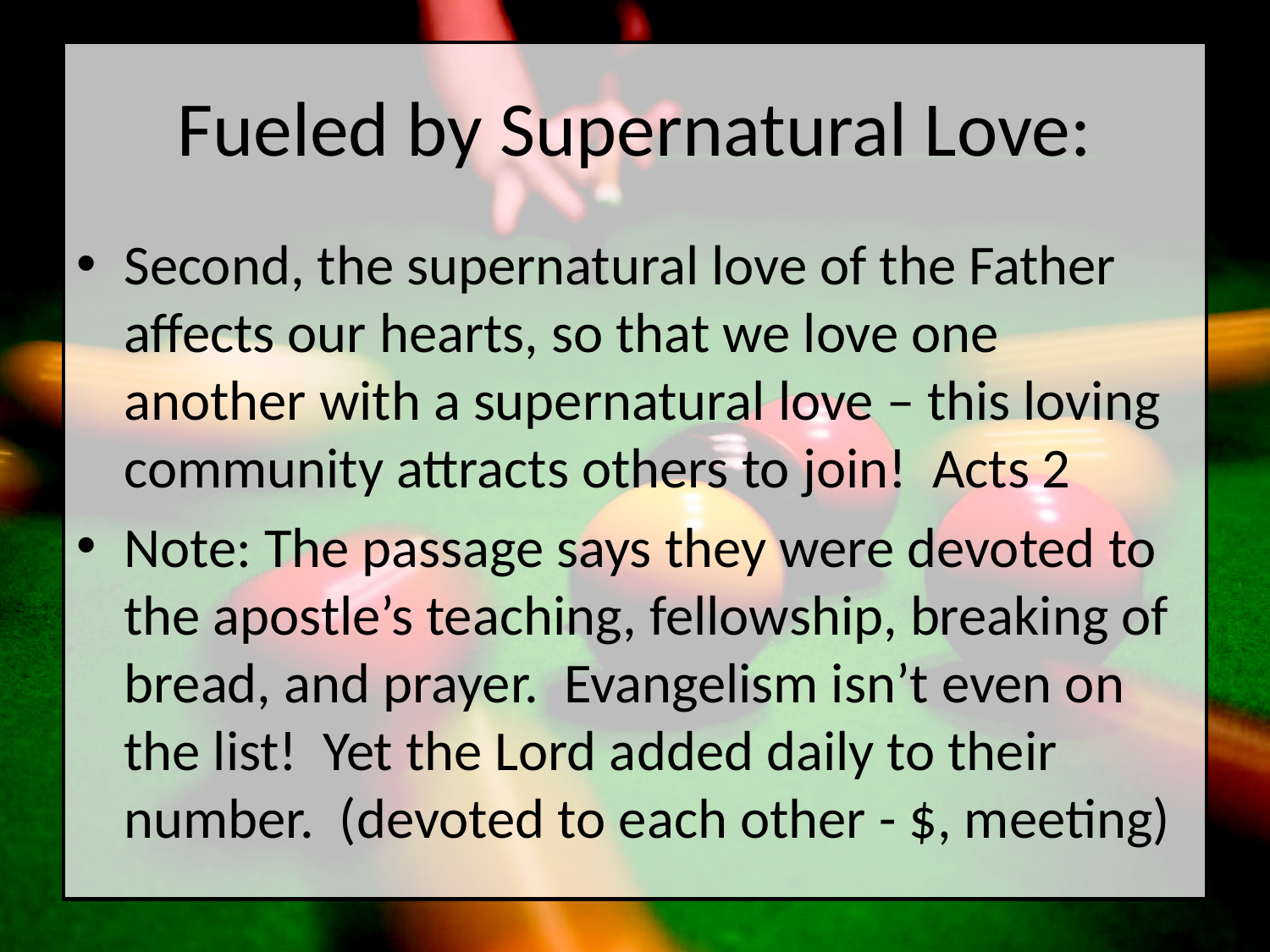

# Fueled by Supernatural Love:
Second, the supernatural love of the Father affects our hearts, so that we love one another with a supernatural love – this loving community attracts others to join!  Acts 2
Note: The passage says they were devoted to the apostle’s teaching, fellowship, breaking of bread, and prayer.  Evangelism isn’t even on the list!  Yet the Lord added daily to their number.  (devoted to each other - $, meeting)